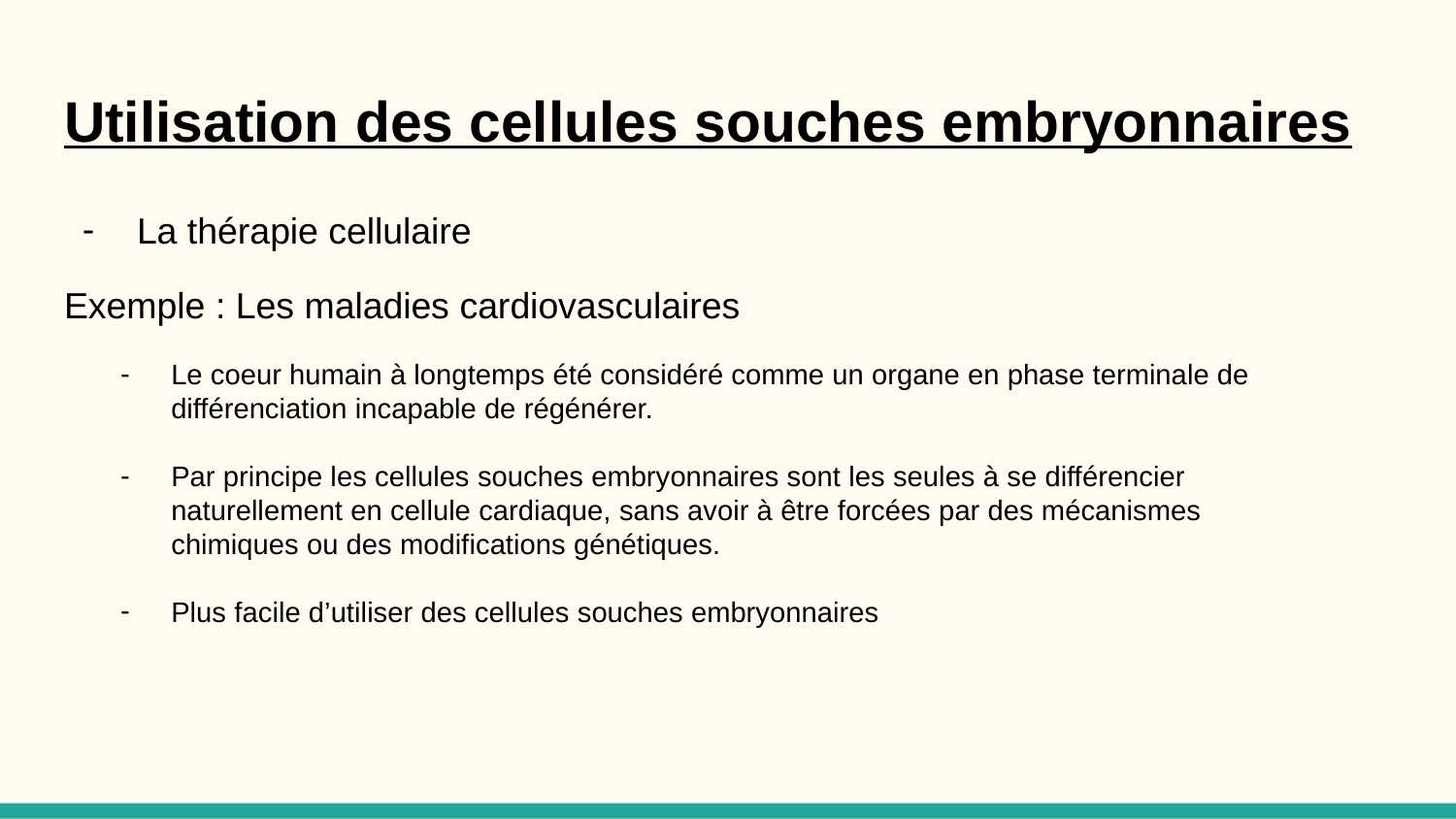

# Utilisation des cellules souches embryonnaires
La thérapie cellulaire
Exemple : Les maladies cardiovasculaires

Le coeur humain à longtemps été considéré comme un organe en phase terminale de différenciation incapable de régénérer.

Par principe les cellules souches embryonnaires sont les seules à se différencier naturellement en cellule cardiaque, sans avoir à être forcées par des mécanismes chimiques ou des modifications génétiques.

Plus facile d’utiliser des cellules souches embryonnaires